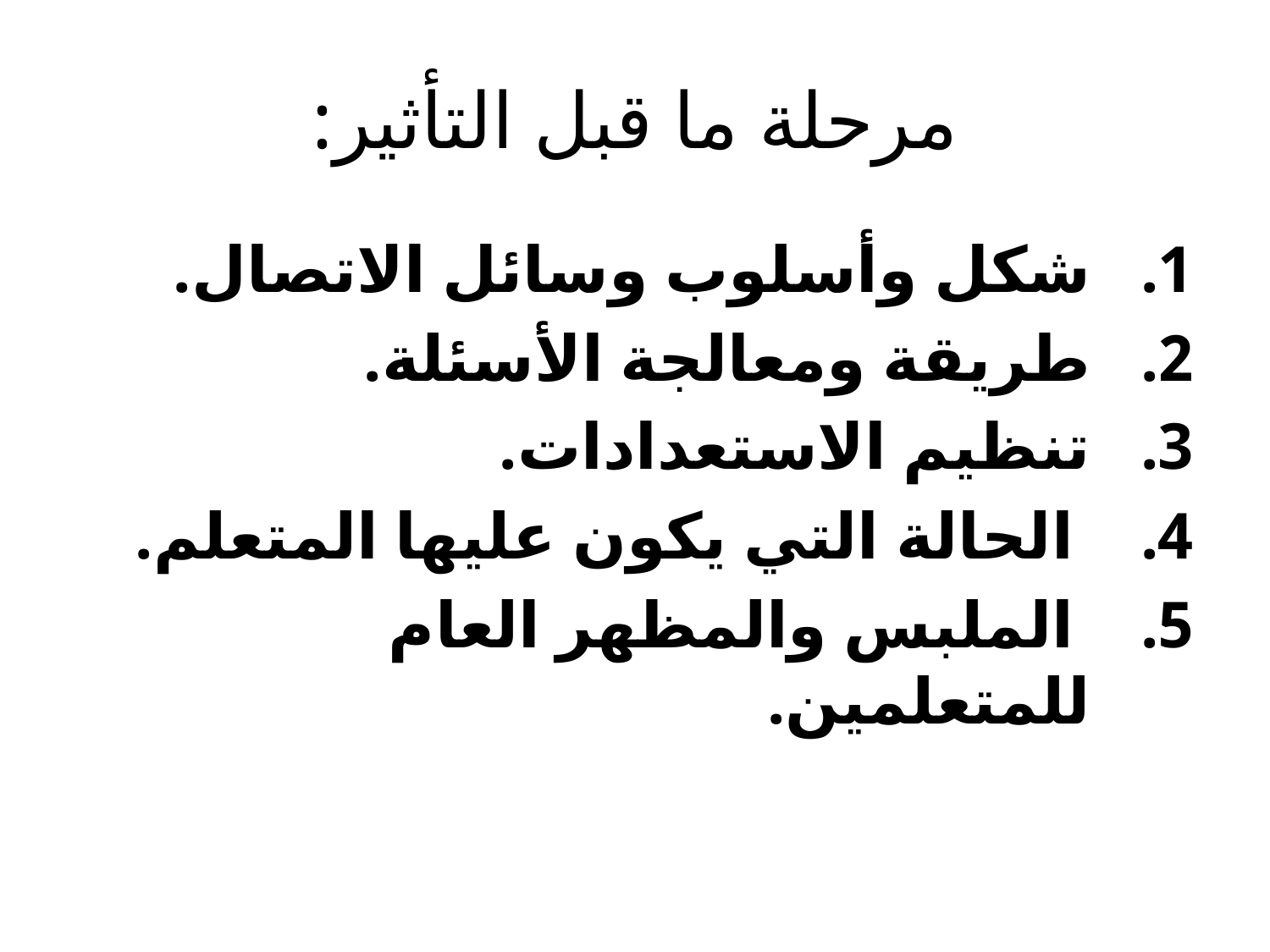

# مرحلة ما قبل التأثير:
شكل وأسلوب وسائل الاتصال.
طريقة ومعالجة الأسئلة.
تنظيم الاستعدادات.
 الحالة التي يكون عليها المتعلم.
 الملبس والمظهر العام للمتعلمين.